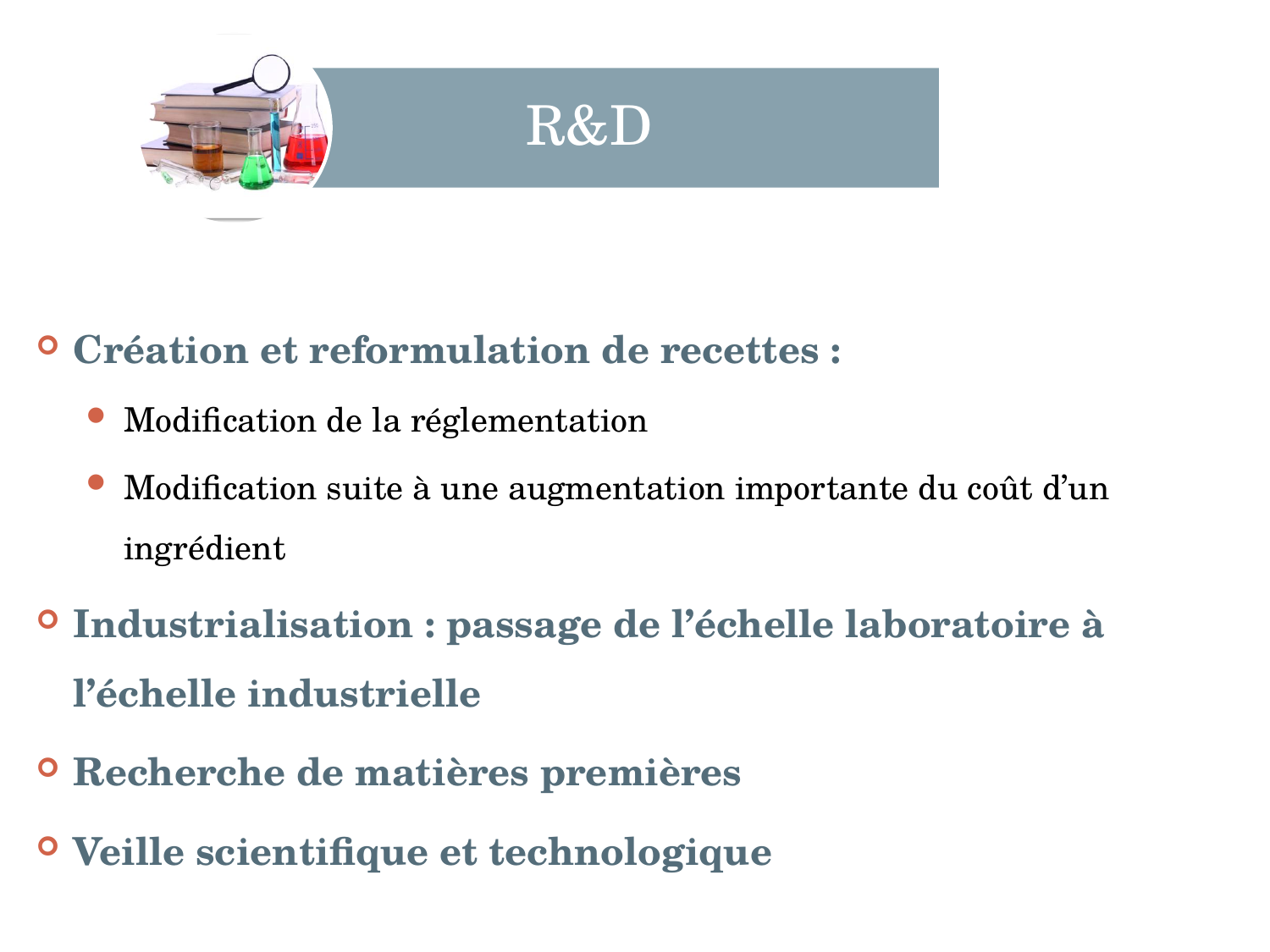

R&D
Création et reformulation de recettes :
Modification de la réglementation
Modification suite à une augmentation importante du coût d’un ingrédient
Industrialisation : passage de l’échelle laboratoire à l’échelle industrielle
Recherche de matières premières
Veille scientifique et technologique
37